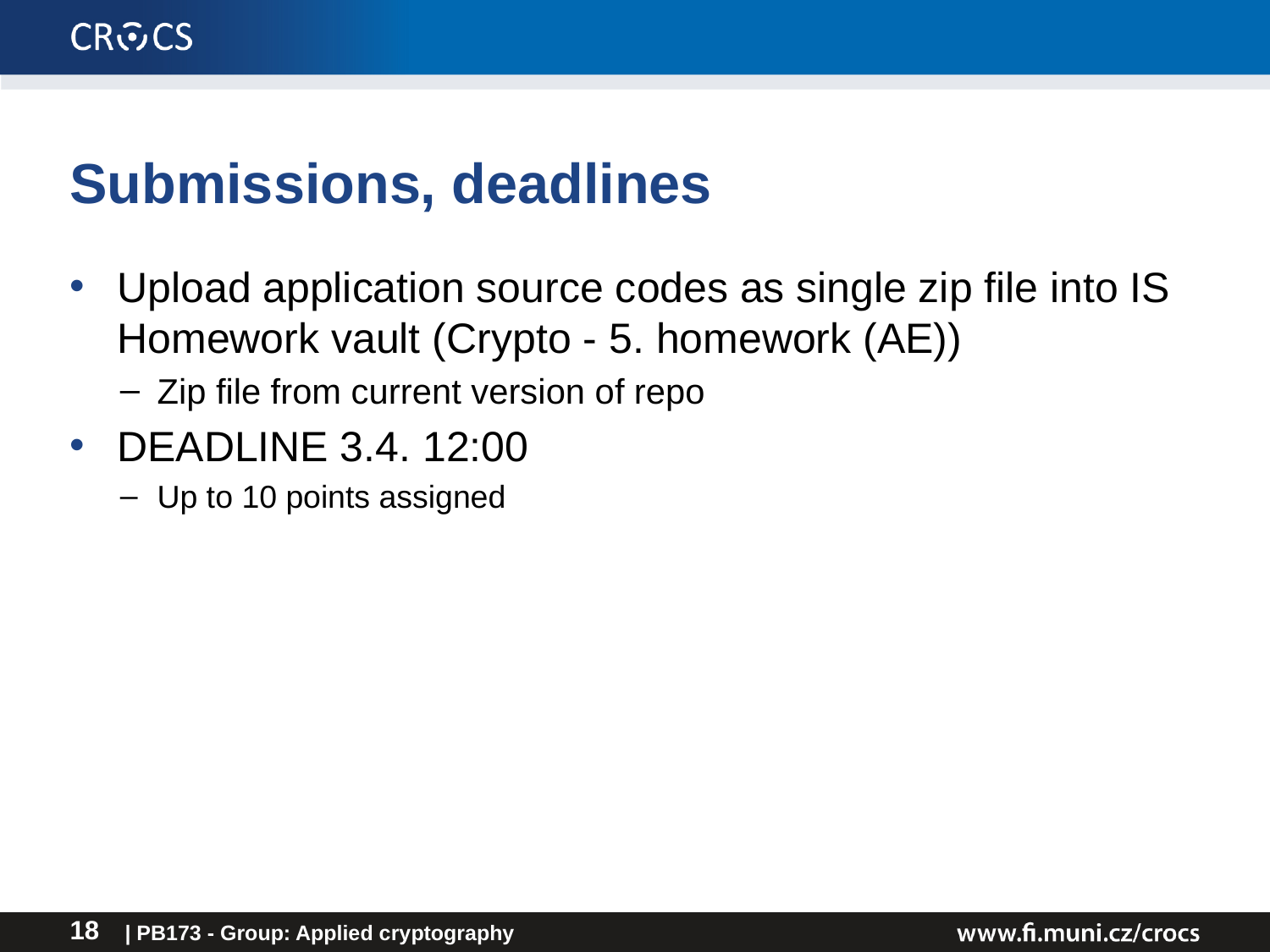

# Submissions, deadlines
Upload application source codes as single zip file into IS Homework vault (Crypto - 5. homework (AE))
Zip file from current version of repo
DEADLINE 3.4. 12:00
Up to 10 points assigned
| PB173 - Group: Applied cryptography
18